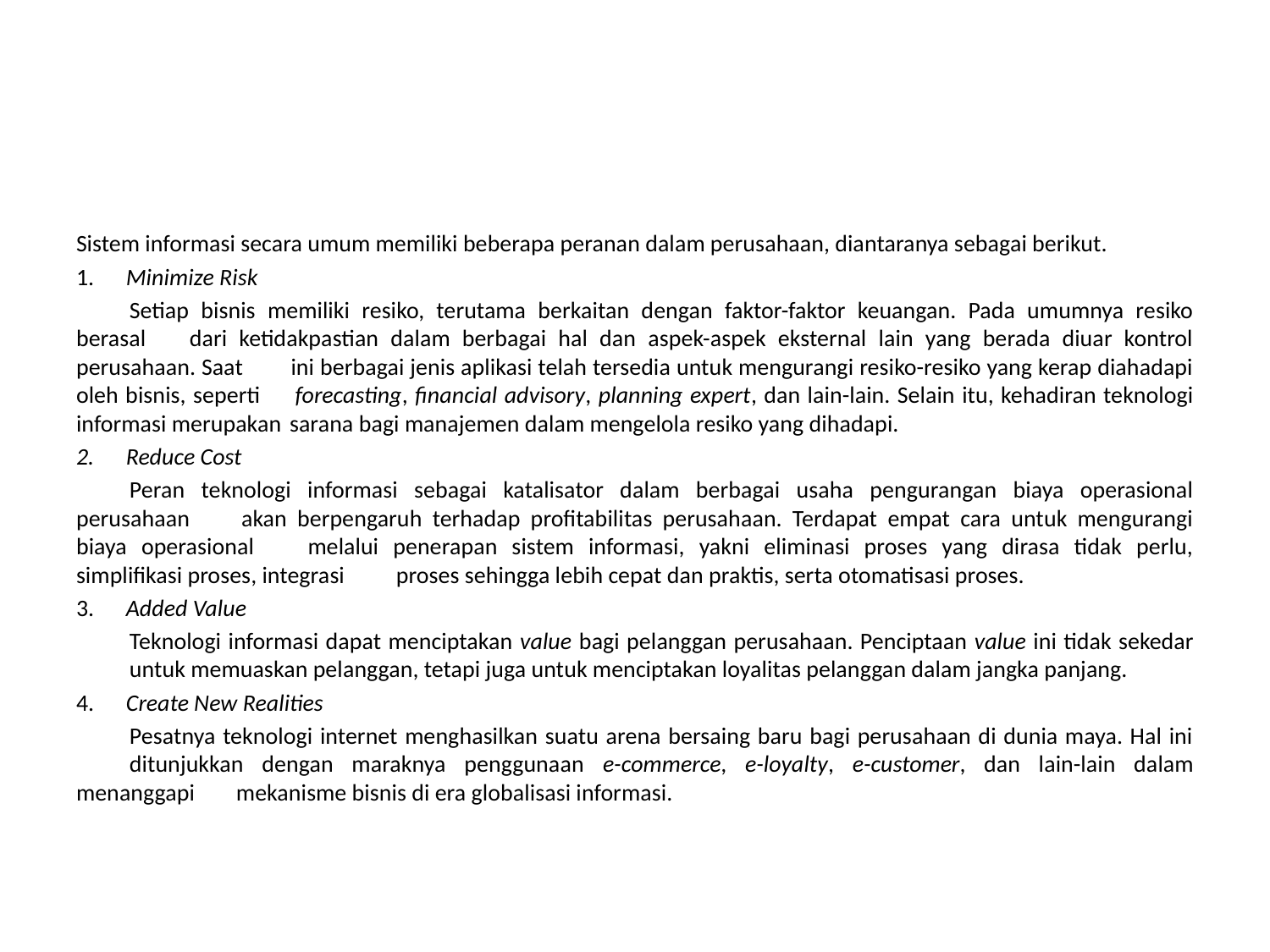

#
Sistem informasi secara umum memiliki beberapa peranan dalam perusahaan, diantaranya sebagai berikut.
1.      Minimize Risk
	Setiap bisnis memiliki resiko, terutama berkaitan dengan faktor-faktor keuangan. Pada umumnya resiko berasal 	dari ketidakpastian dalam berbagai hal dan aspek-aspek eksternal lain yang berada diuar kontrol perusahaan. Saat 	ini berbagai jenis aplikasi telah tersedia untuk mengurangi resiko-resiko yang kerap diahadapi oleh bisnis, seperti 	forecasting, financial advisory, planning expert, dan lain-lain. Selain itu, kehadiran teknologi informasi merupakan 	sarana bagi manajemen dalam mengelola resiko yang dihadapi.
2.      Reduce Cost
	Peran teknologi informasi sebagai katalisator dalam berbagai usaha pengurangan biaya operasional perusahaan 	akan berpengaruh terhadap profitabilitas perusahaan. Terdapat empat cara untuk mengurangi biaya operasional 	melalui penerapan sistem informasi, yakni eliminasi proses yang dirasa tidak perlu, simplifikasi proses, integrasi 	proses sehingga lebih cepat dan praktis, serta otomatisasi proses.
3.      Added Value
	Teknologi informasi dapat menciptakan value bagi pelanggan perusahaan. Penciptaan value ini tidak sekedar 	untuk memuaskan pelanggan, tetapi juga untuk menciptakan loyalitas pelanggan dalam jangka panjang.
4.      Create New Realities
	Pesatnya teknologi internet menghasilkan suatu arena bersaing baru bagi perusahaan di dunia maya. Hal ini 	ditunjukkan dengan maraknya penggunaan e-commerce, e-loyalty, e-customer, dan lain-lain dalam menanggapi 	mekanisme bisnis di era globalisasi informasi.